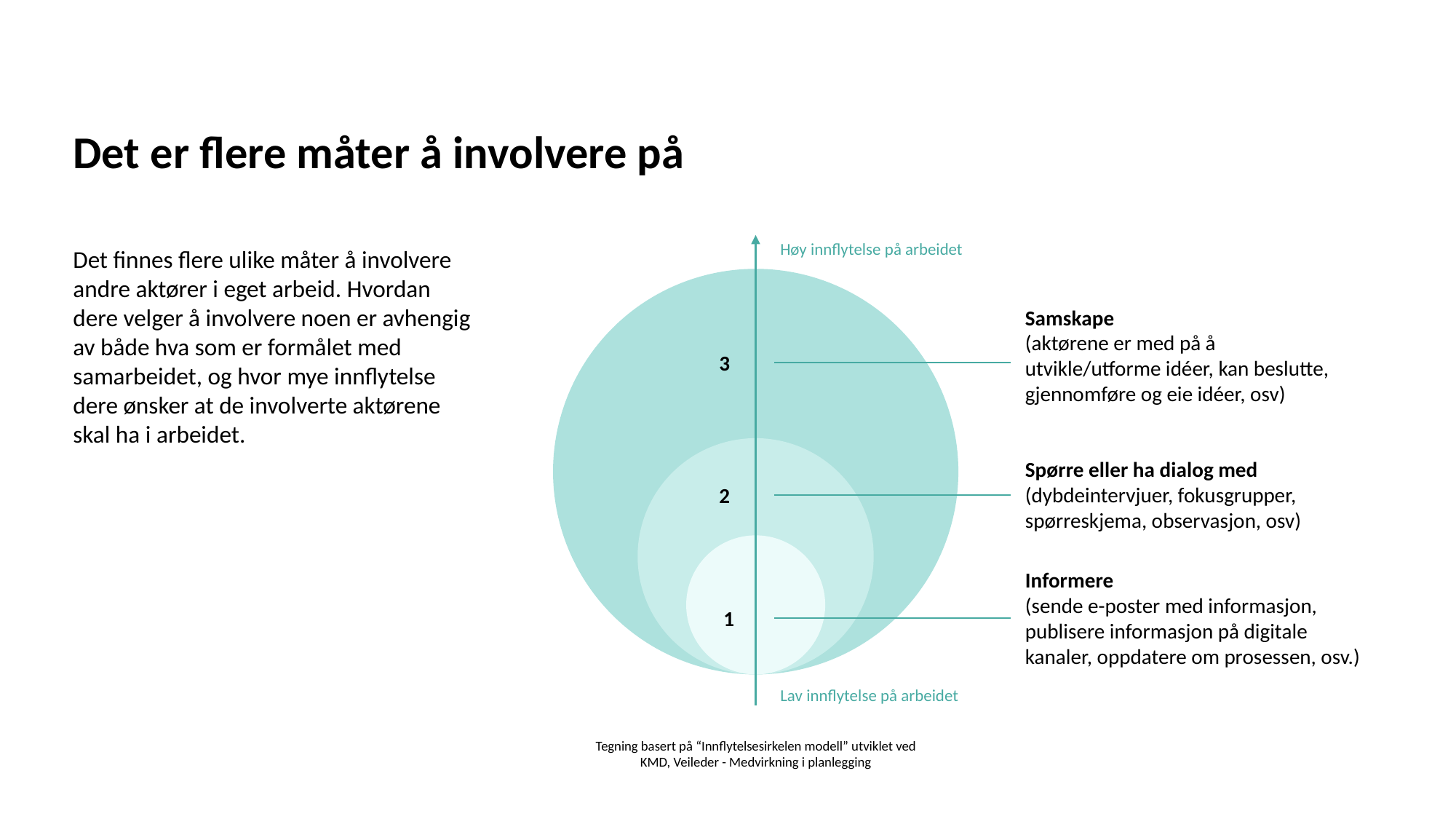

Det er flere måter å involvere på
Høy innflytelse på arbeidet
Det finnes flere ulike måter å involvere andre aktører i eget arbeid. Hvordan dere velger å involvere noen er avhengig av både hva som er formålet med samarbeidet, og hvor mye innflytelse dere ønsker at de involverte aktørene skal ha i arbeidet.

Samskape
(aktørene er med på å utvikle/utforme idéer, kan beslutte, gjennomføre og eie idéer, osv)
3

Spørre eller ha dialog med
(dybdeintervjuer, fokusgrupper, spørreskjema, observasjon, osv)
2

Informere
(sende e-poster med informasjon, publisere informasjon på digitale kanaler, oppdatere om prosessen, osv.)
1
Lav innflytelse på arbeidet
Tegning basert på “Innflytelsesirkelen modell” utviklet ved KMD, Veileder - Medvirkning i planlegging